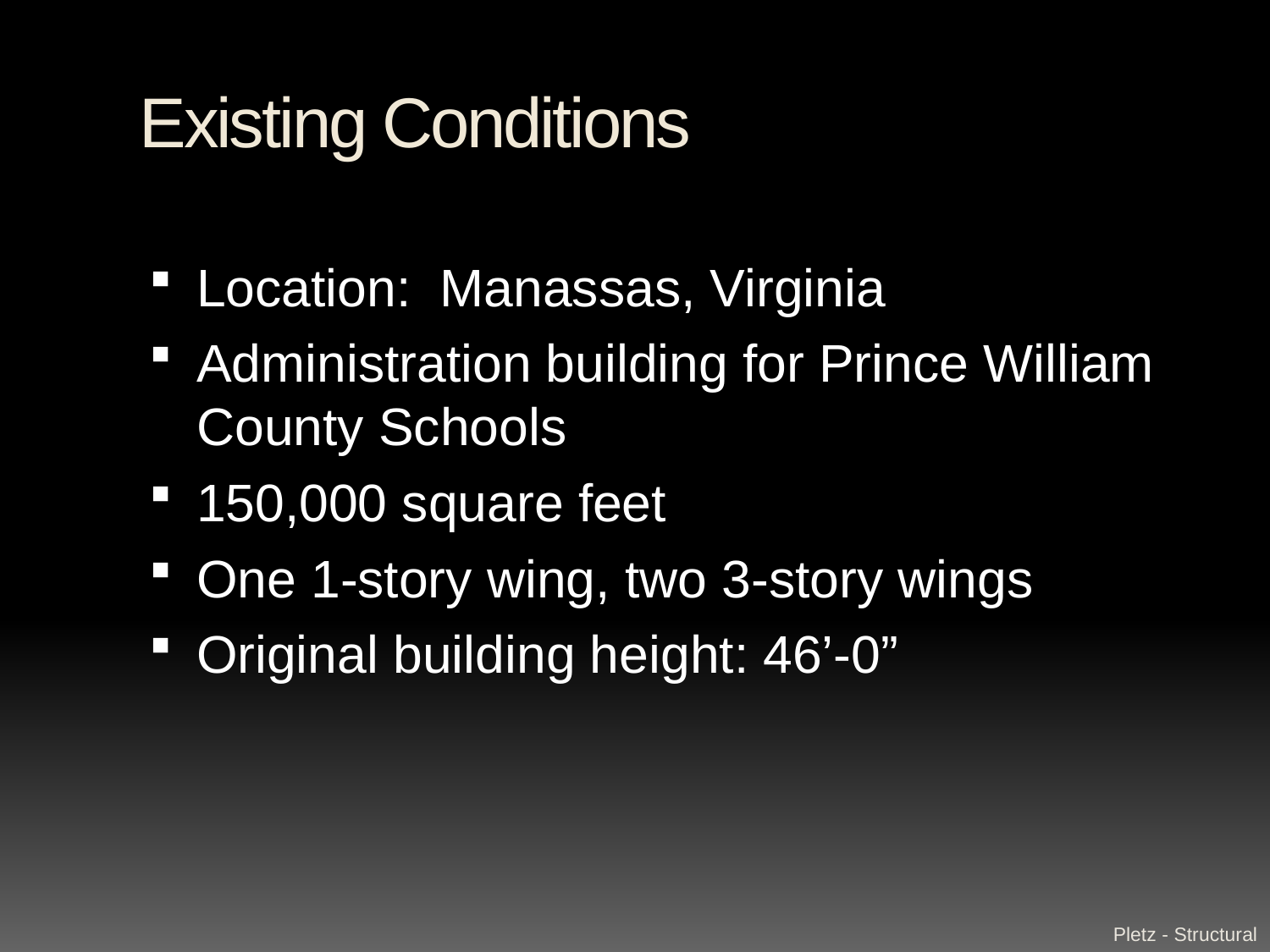

# Existing Conditions
Location:  Manassas, Virginia
Administration building for Prince William County Schools
150,000 square feet
One 1-story wing, two 3-story wings
Original building height: 46’-0”
Pletz - Structural